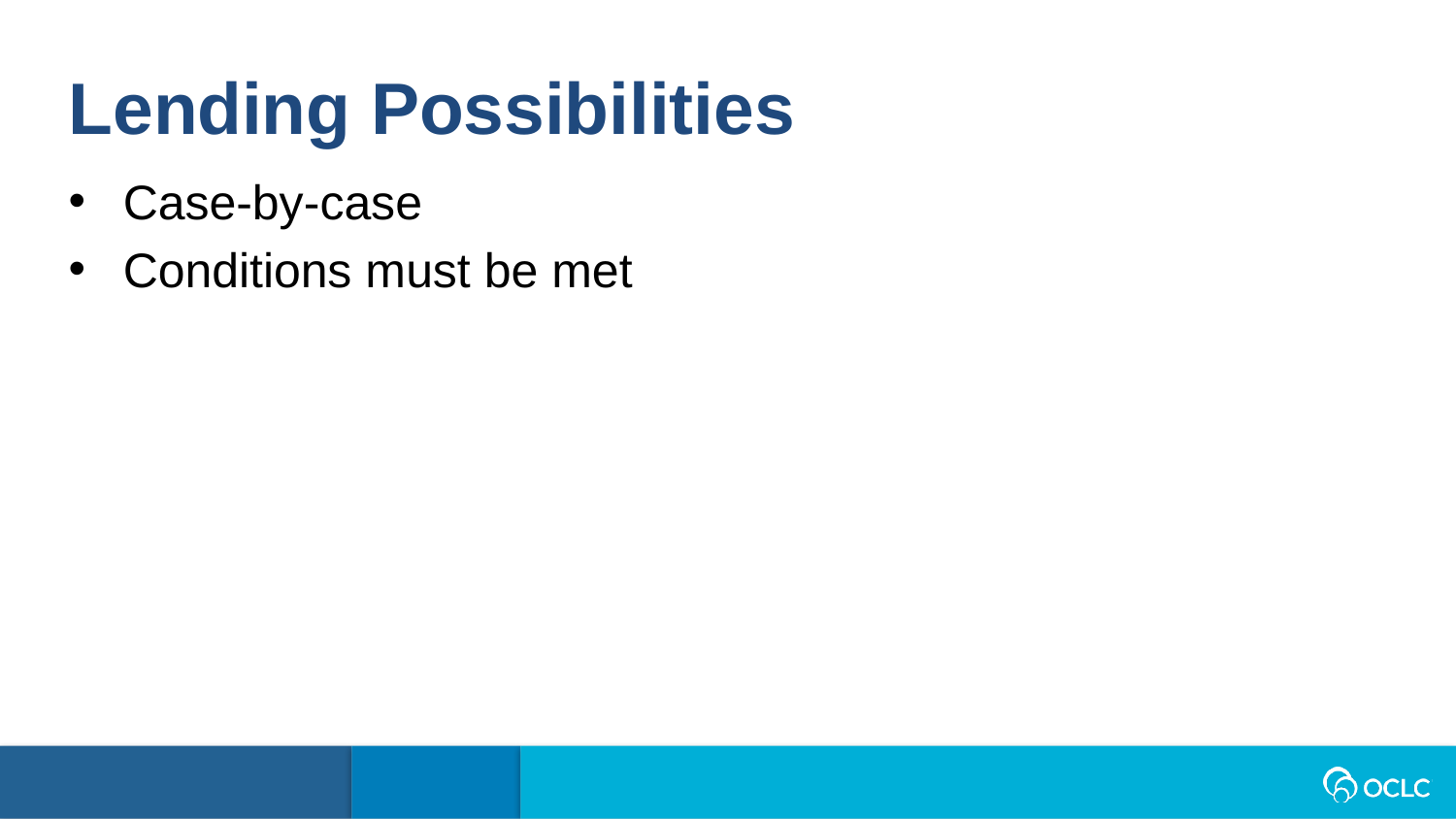

Lending Possibilities
Case-by-case
Conditions must be met